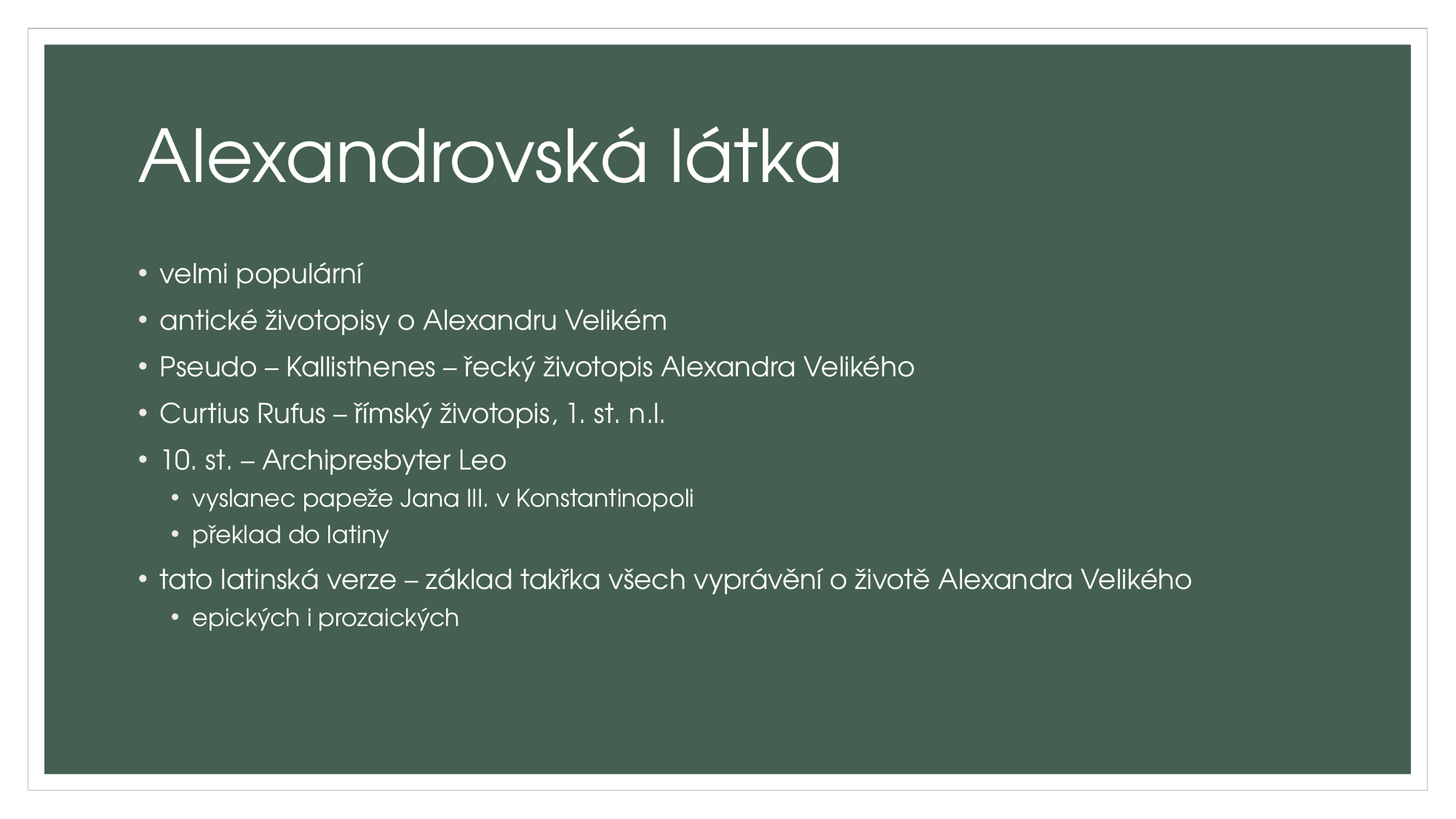

# Alexandrovská látka
velmi populární
antické životopisy o Alexandru Velikém
Pseudo – Kallisthenes – řecký životopis Alexandra Velikého
Curtius Rufus – římský životopis, 1. st. n.l.
10. st. – Archipresbyter Leo
vyslanec papeže Jana III. v Konstantinopoli
překlad do latiny
tato latinská verze – základ takřka všech vyprávění o životě Alexandra Velikého
epických i prozaických